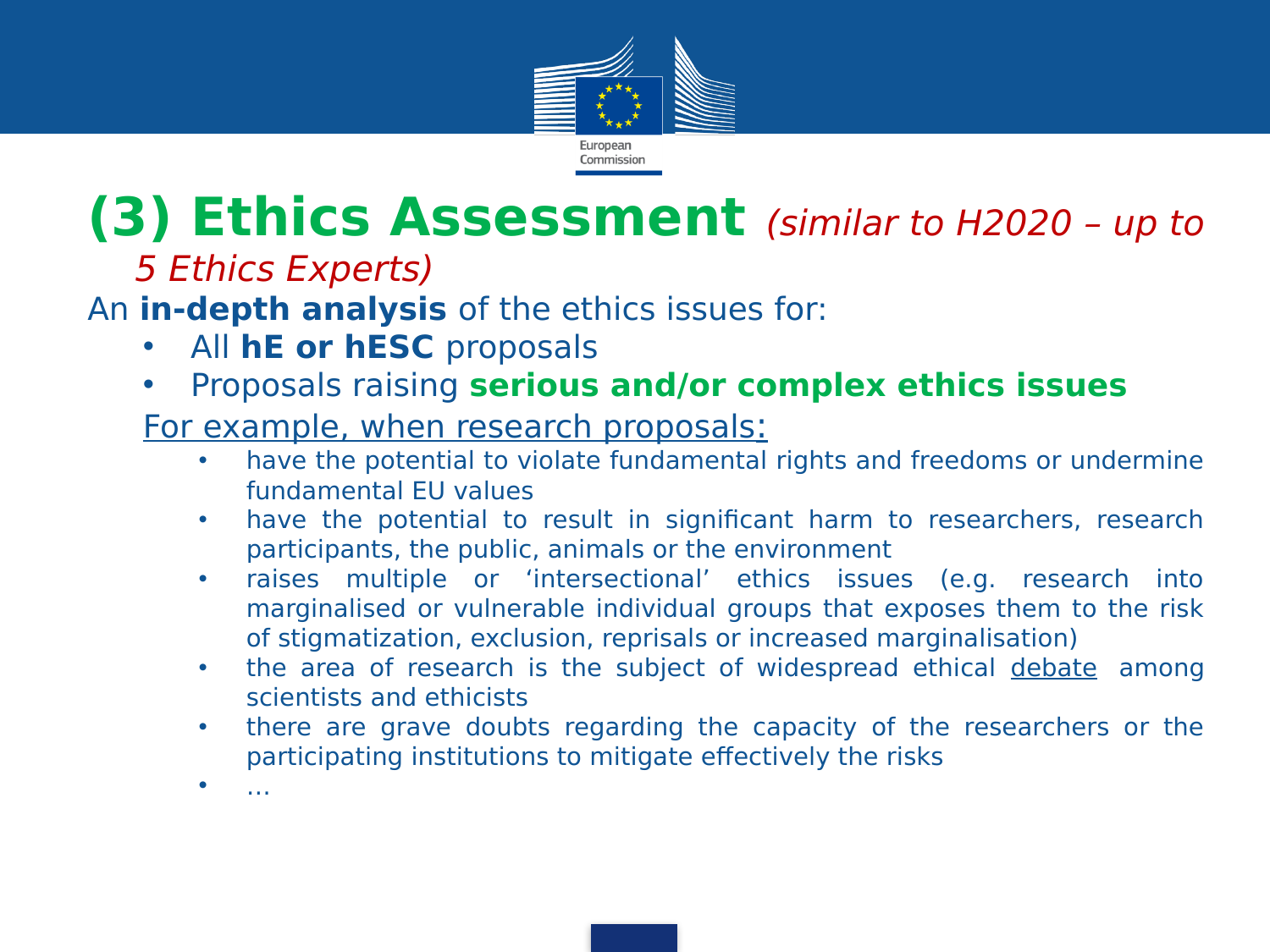

(3) Ethics Assessment (similar to H2020 – up to 5 Ethics Experts)
An in-depth analysis of the ethics issues for:
All hE or hESC proposals
Proposals raising serious and/or complex ethics issues
For example, when research proposals:
have the potential to violate fundamental rights and freedoms or undermine fundamental EU values
have the potential to result in significant harm to researchers, research participants, the public, animals or the environment
raises multiple or ‘intersectional’ ethics issues (e.g. research into marginalised or vulnerable individual groups that exposes them to the risk of stigmatization, exclusion, reprisals or increased marginalisation)
the area of research is the subject of widespread ethical debate  among scientists and ethicists
there are grave doubts regarding the capacity of the researchers or the participating institutions to mitigate effectively the risks
…